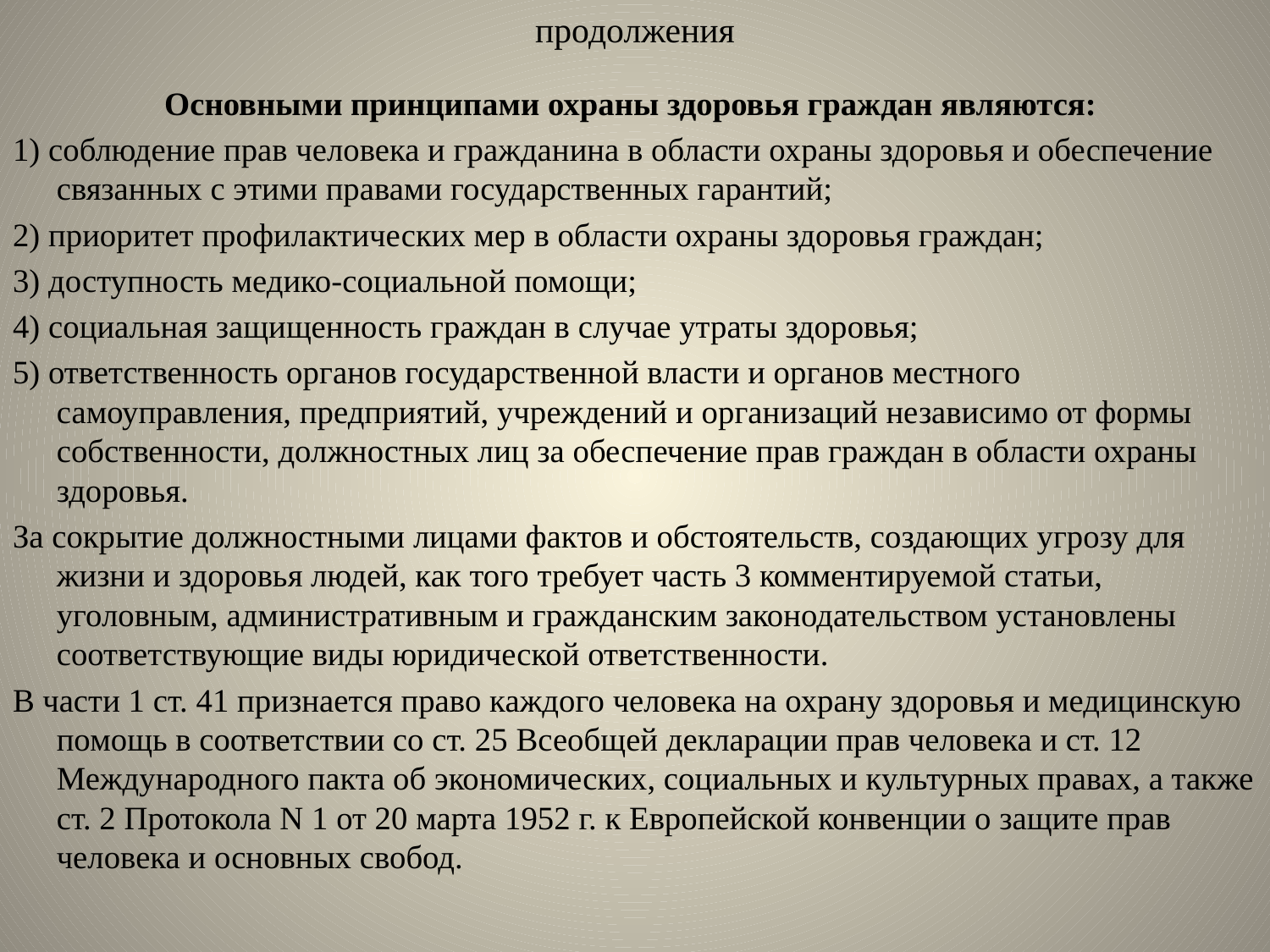

# продолжения
Основными принципами охраны здоровья граждан являются:
1) соблюдение прав человека и гражданина в области охраны здоровья и обеспечение связанных с этими правами государственных гарантий;
2) приоритет профилактических мер в области охраны здоровья граждан;
3) доступность медико-социальной помощи;
4) социальная защищенность граждан в случае утраты здоровья;
5) ответственность органов государственной власти и органов местного самоуправления, предприятий, учреждений и организаций независимо от формы собственности, должностных лиц за обеспечение прав граждан в области охраны здоровья.
За сокрытие должностными лицами фактов и обстоятельств, создающих угрозу для жизни и здоровья людей, как того требует часть 3 комментируемой статьи, уголовным, административным и гражданским законодательством установлены соответствующие виды юридической ответственности.
В части 1 ст. 41 признается право каждого человека на охрану здоровья и медицинскую помощь в соответствии со ст. 25 Всеобщей декларации прав человека и ст. 12 Международного пакта об экономических, социальных и культурных правах, а также ст. 2 Протокола N 1 от 20 марта 1952 г. к Европейской конвенции о защите прав человека и основных свобод.